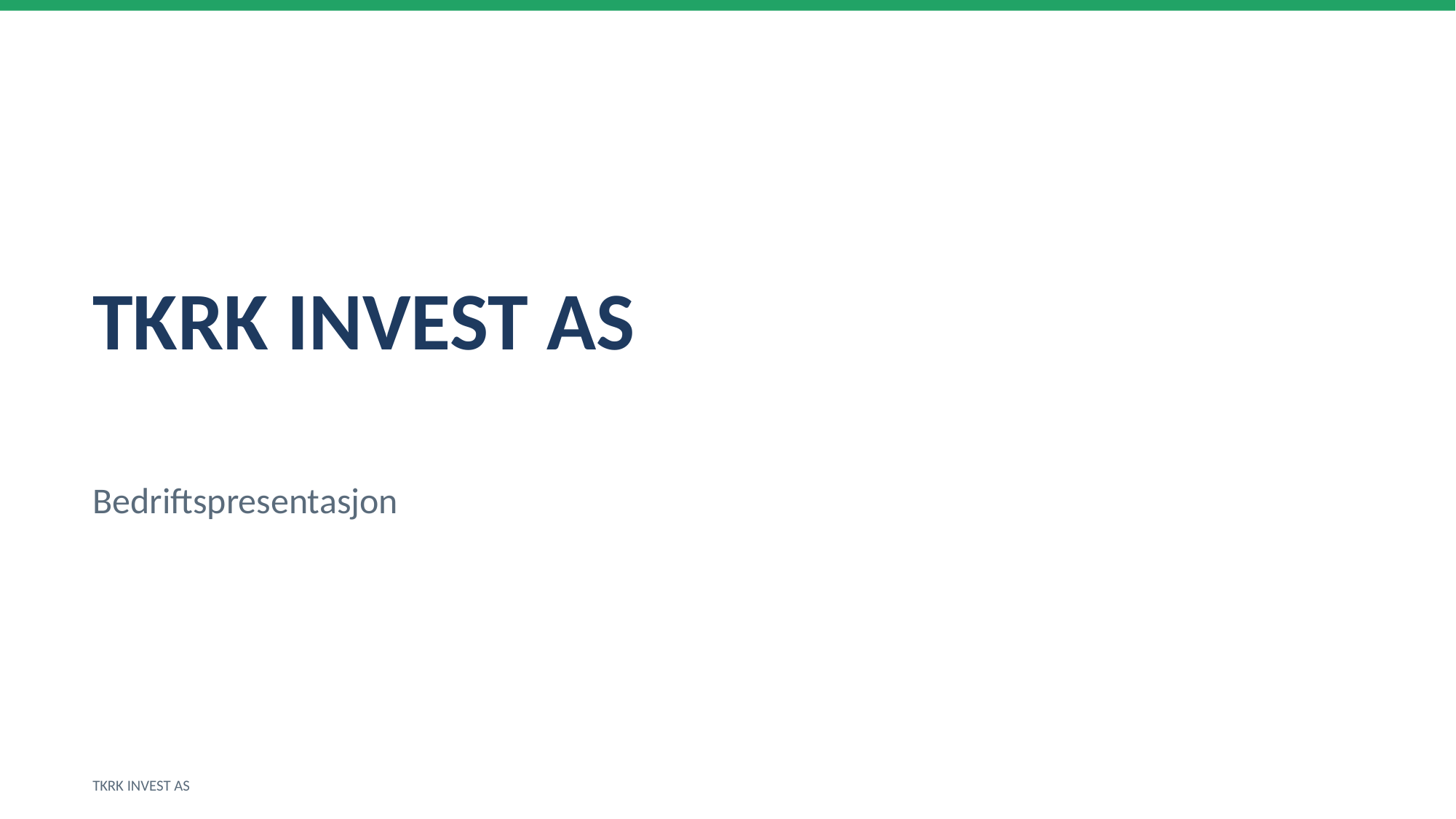

TKRK INVEST AS
Bedriftspresentasjon
TKRK INVEST AS